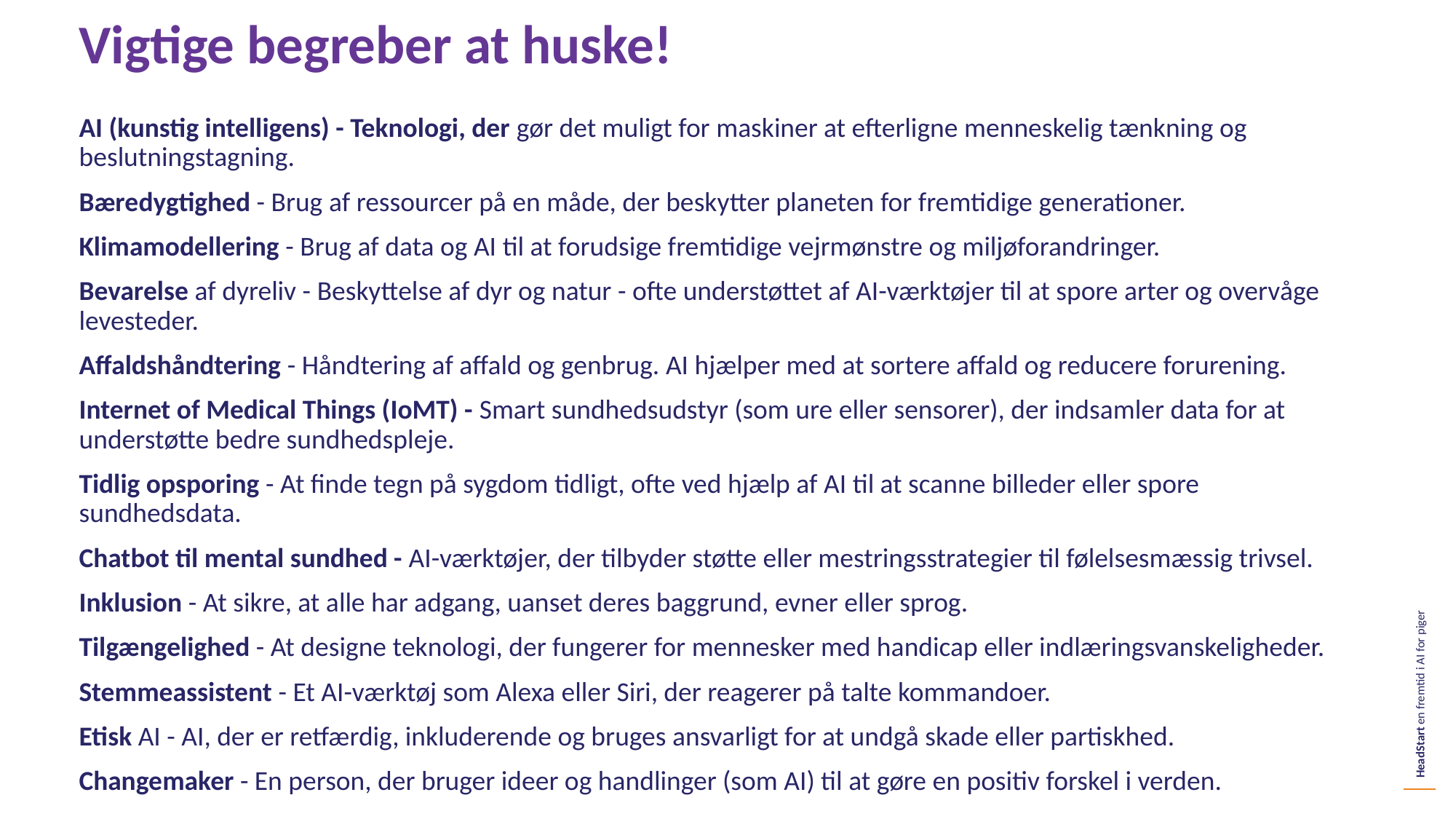

Vigtige begreber at huske!
AI (kunstig intelligens) - Teknologi, der gør det muligt for maskiner at efterligne menneskelig tænkning og beslutningstagning.
Bæredygtighed - Brug af ressourcer på en måde, der beskytter planeten for fremtidige generationer.
Klimamodellering - Brug af data og AI til at forudsige fremtidige vejrmønstre og miljøforandringer.
Bevarelse af dyreliv - Beskyttelse af dyr og natur - ofte understøttet af AI-værktøjer til at spore arter og overvåge levesteder.
Affaldshåndtering - Håndtering af affald og genbrug. AI hjælper med at sortere affald og reducere forurening.
Internet of Medical Things (IoMT) - Smart sundhedsudstyr (som ure eller sensorer), der indsamler data for at understøtte bedre sundhedspleje.
Tidlig opsporing - At finde tegn på sygdom tidligt, ofte ved hjælp af AI til at scanne billeder eller spore sundhedsdata.
Chatbot til mental sundhed - AI-værktøjer, der tilbyder støtte eller mestringsstrategier til følelsesmæssig trivsel.
Inklusion - At sikre, at alle har adgang, uanset deres baggrund, evner eller sprog.
Tilgængelighed - At designe teknologi, der fungerer for mennesker med handicap eller indlæringsvanskeligheder.
Stemmeassistent - Et AI-værktøj som Alexa eller Siri, der reagerer på talte kommandoer.
Etisk AI - AI, der er retfærdig, inkluderende og bruges ansvarligt for at undgå skade eller partiskhed.
Changemaker - En person, der bruger ideer og handlinger (som AI) til at gøre en positiv forskel i verden.